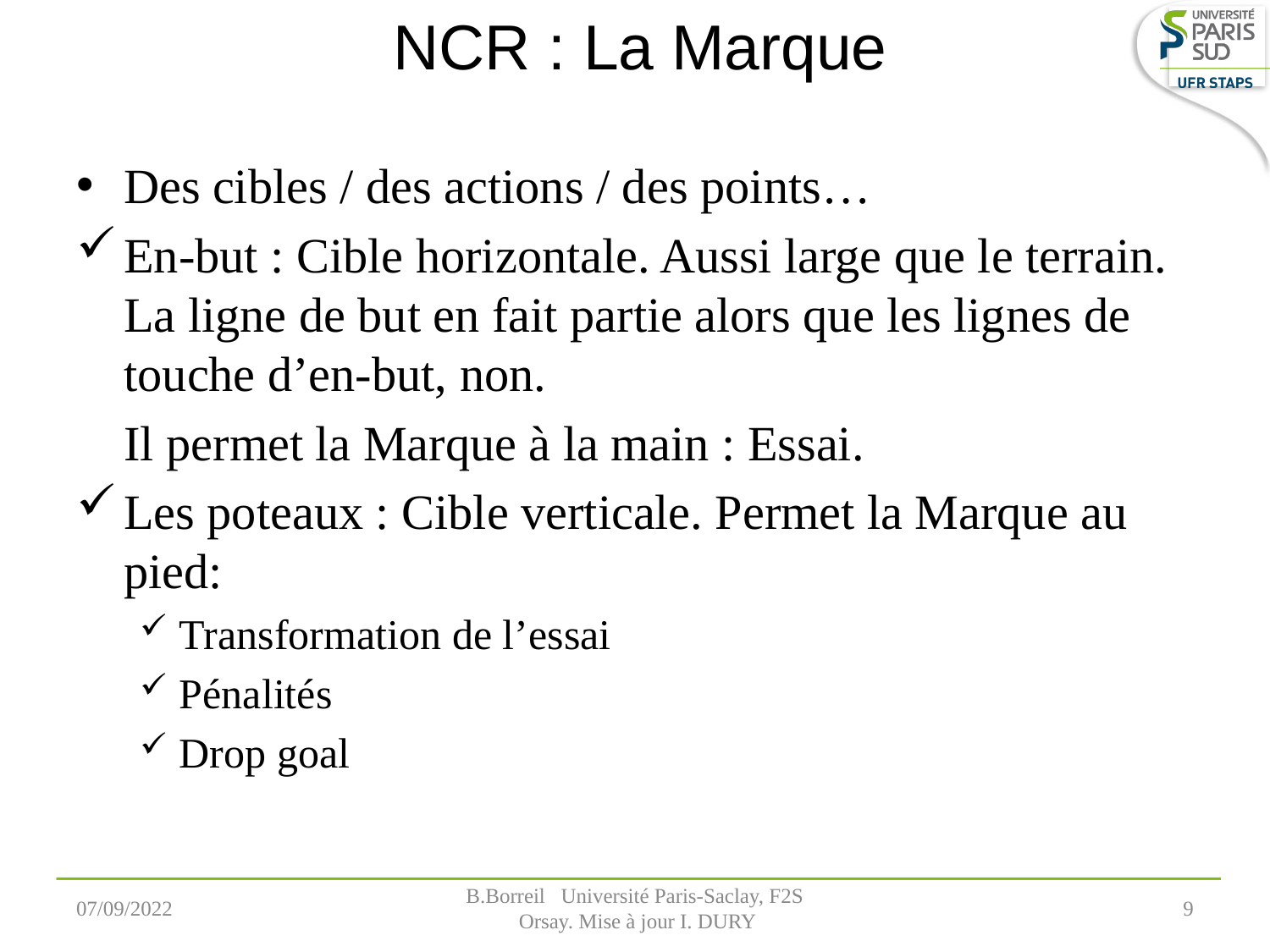

# NCR : La Marque
Des cibles / des actions / des points…
En-but : Cible horizontale. Aussi large que le terrain. La ligne de but en fait partie alors que les lignes de touche d’en-but, non.
	Il permet la Marque à la main : Essai.
Les poteaux : Cible verticale. Permet la Marque au pied:
Transformation de l’essai
Pénalités
Drop goal
07/09/2022
 B.Borreil   Université Paris-Saclay, F2S
 Orsay. Mise à jour I. DURY
9